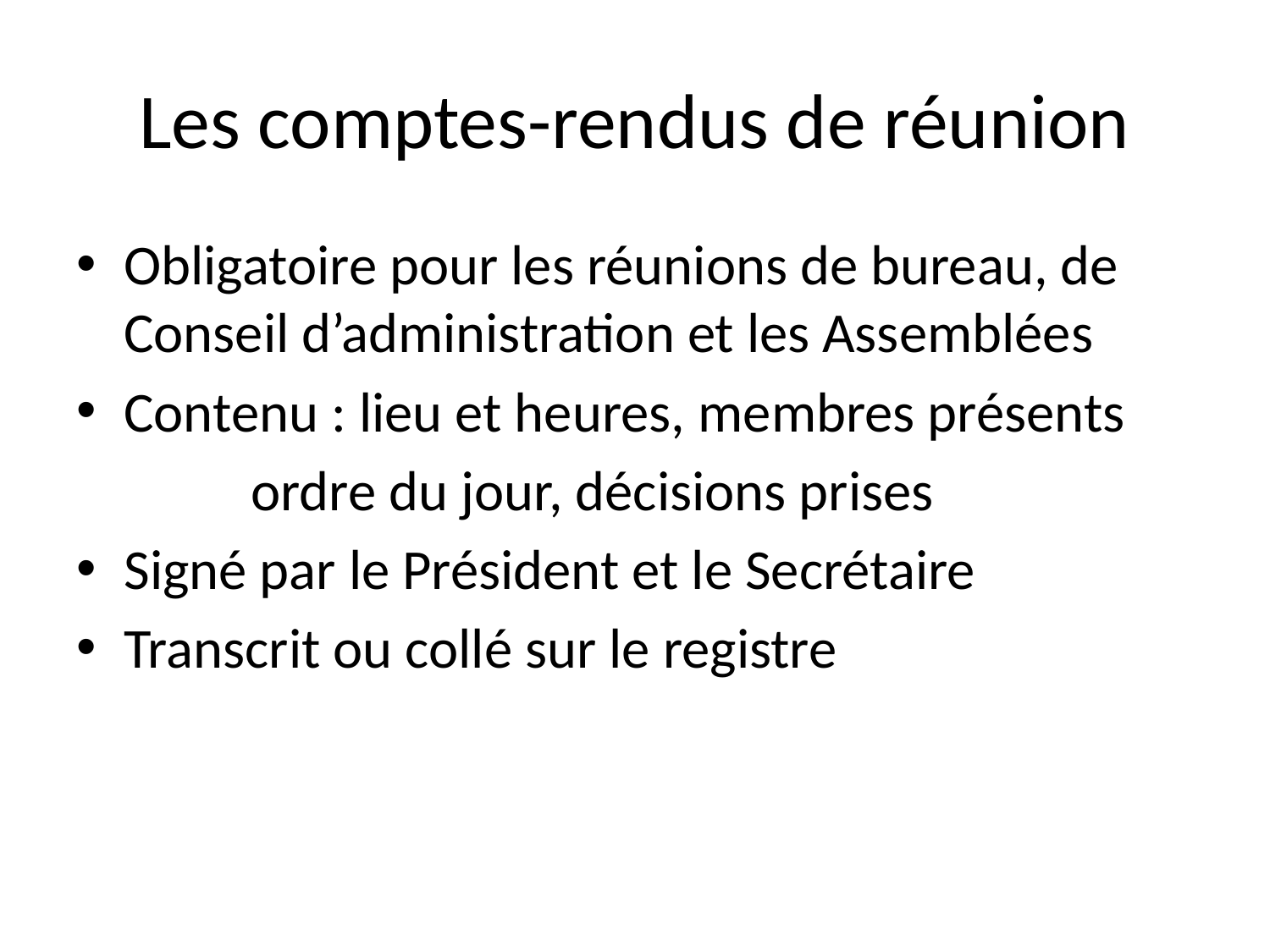

# Les comptes-rendus de réunion
Obligatoire pour les réunions de bureau, de Conseil d’administration et les Assemblées
Contenu : lieu et heures, membres présents
		ordre du jour, décisions prises
Signé par le Président et le Secrétaire
Transcrit ou collé sur le registre